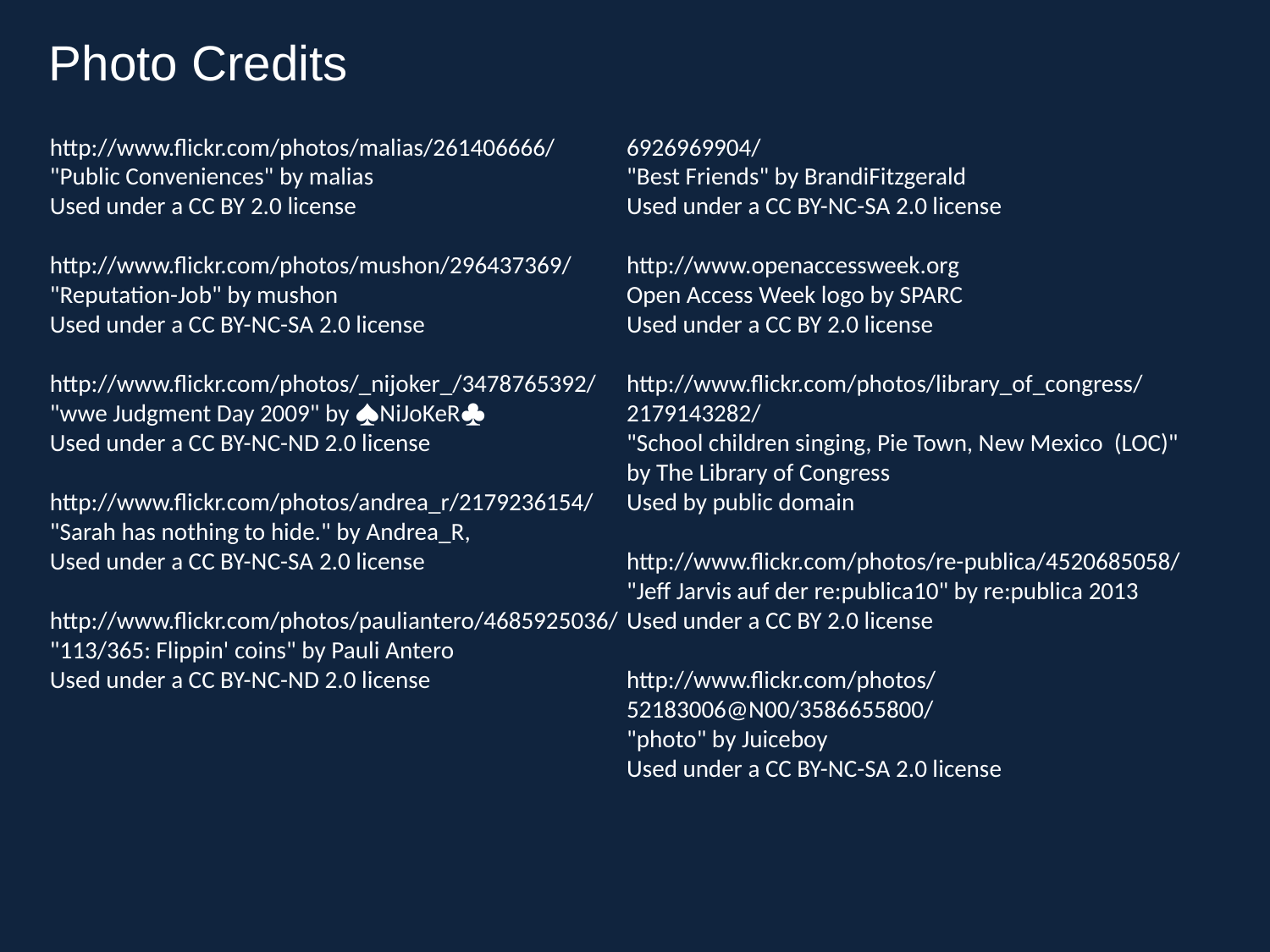

Photo Credits
http://www.flickr.com/photos/malias/261406666/
"Public Conveniences" by malias
Used under a CC BY 2.0 license

http://www.flickr.com/photos/mushon/296437369/
"Reputation-Job" by mushon
Used under a CC BY-NC-SA 2.0 license

http://www.flickr.com/photos/_nijoker_/3478765392/
"wwe Judgment Day 2009" by ♠NiJoKeR♣
Used under a CC BY-NC-ND 2.0 license

http://www.flickr.com/photos/andrea_r/2179236154/
"Sarah has nothing to hide." by Andrea_R,
Used under a CC BY-NC-SA 2.0 license

http://www.flickr.com/photos/pauliantero/4685925036/
"113/365: Flippin' coins" by Pauli Antero
Used under a CC BY-NC-ND 2.0 license

http://www.flickr.com/photos/brandifitzgerald/6926969904/
"Best Friends" by BrandiFitzgerald
Used under a CC BY-NC-SA 2.0 license

http://www.openaccessweek.org
Open Access Week logo by SPARC
Used under a CC BY 2.0 license

http://www.flickr.com/photos/library_of_congress/2179143282/
"School children singing, Pie Town, New Mexico  (LOC)" by The Library of Congress
Used by public domain

http://www.flickr.com/photos/re-publica/4520685058/
"Jeff Jarvis auf der re:publica10" by re:publica 2013
Used under a CC BY 2.0 license

http://www.flickr.com/photos/52183006@N00/3586655800/
"photo" by Juiceboy
Used under a CC BY-NC-SA 2.0 license